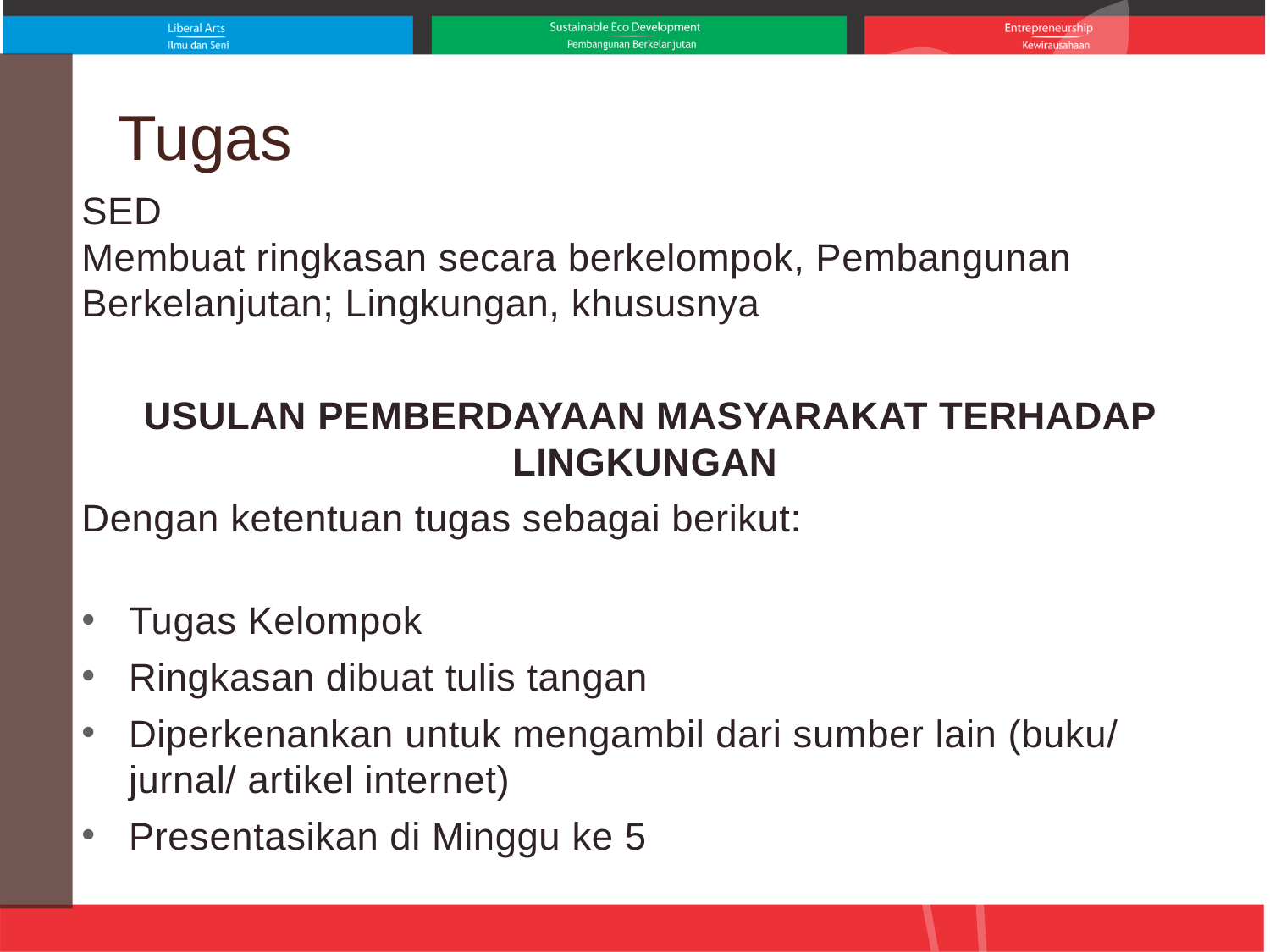

# Tugas
SED
Membuat ringkasan secara berkelompok, Pembangunan Berkelanjutan; Lingkungan, khususnya

USULAN PEMBERDAYAAN MASYARAKAT TERHADAP LINGKUNGAN
Dengan ketentuan tugas sebagai berikut:
Tugas Kelompok
Ringkasan dibuat tulis tangan
Diperkenankan untuk mengambil dari sumber lain (buku/ jurnal/ artikel internet)
Presentasikan di Minggu ke 5